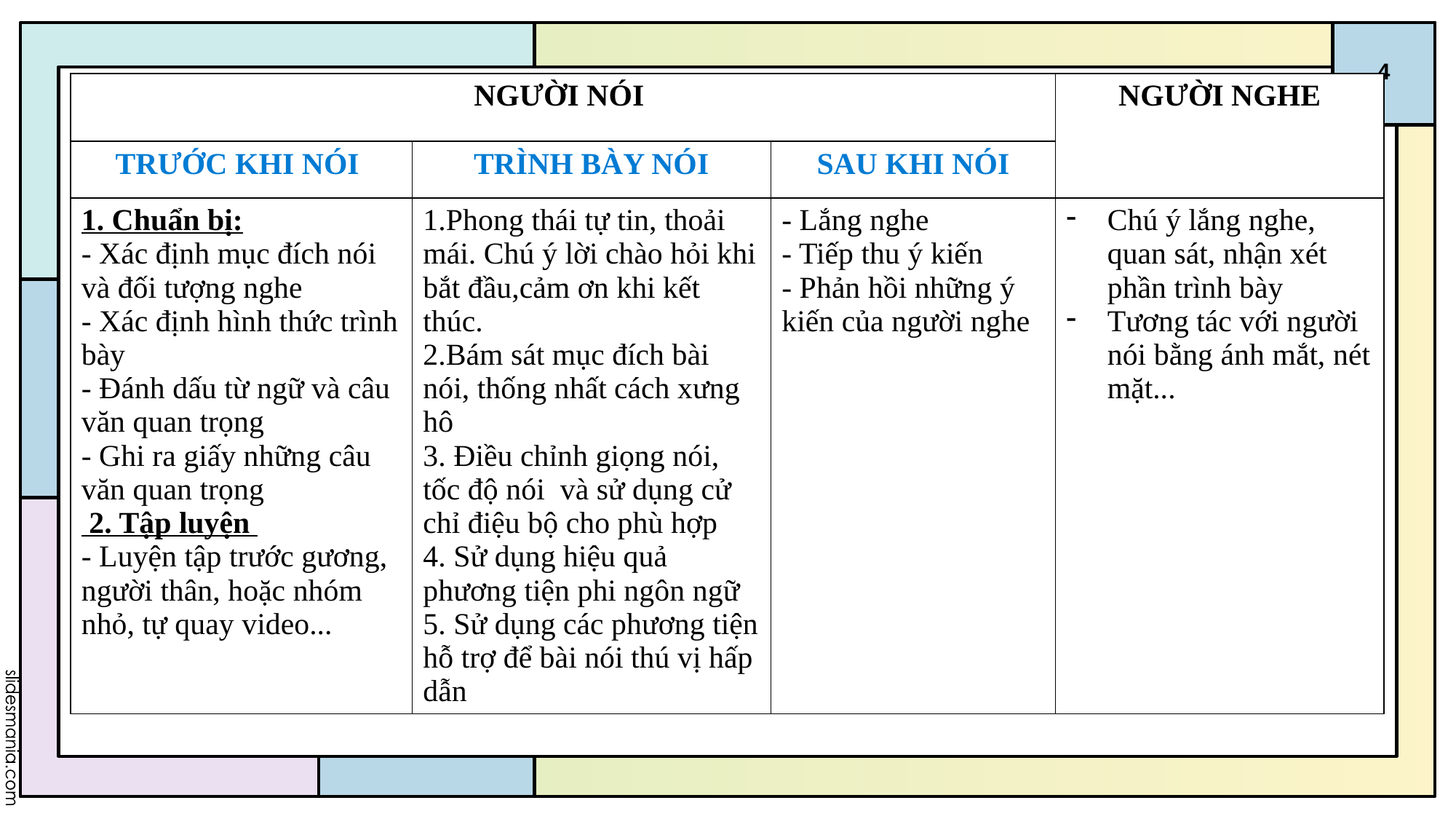

4
| NGƯỜI NÓI |  |  | NGƯỜI NGHE |
| --- | --- | --- | --- |
| TRƯỚC KHI NÓI | TRÌNH BÀY NÓI | SAU KHI NÓI |  |
| 1. Chuẩn bị: - Xác định mục đích nói và đối tượng nghe - Xác định hình thức trình bày - Đánh dấu từ ngữ và câu văn quan trọng - Ghi ra giấy những câu văn quan trọng 2. Tập luyện - Luyện tập trước gương, người thân, hoặc nhóm nhỏ, tự quay video... | 1.Phong thái tự tin, thoải mái. Chú ý lời chào hỏi khi bắt đầu,cảm ơn khi kết thúc. 2.Bám sát mục đích bài nói, thống nhất cách xưng hô 3. Điều chỉnh giọng nói, tốc độ nói và sử dụng cử chỉ điệu bộ cho phù hợp 4. Sử dụng hiệu quả phương tiện phi ngôn ngữ 5. Sử dụng các phương tiện hỗ trợ để bài nói thú vị hấp dẫn | - Lắng nghe - Tiếp thu ý kiến - Phản hồi những ý kiến của người nghe | Chú ý lắng nghe, quan sát, nhận xét phần trình bày Tương tác với người nói bằng ánh mắt, nét mặt... |